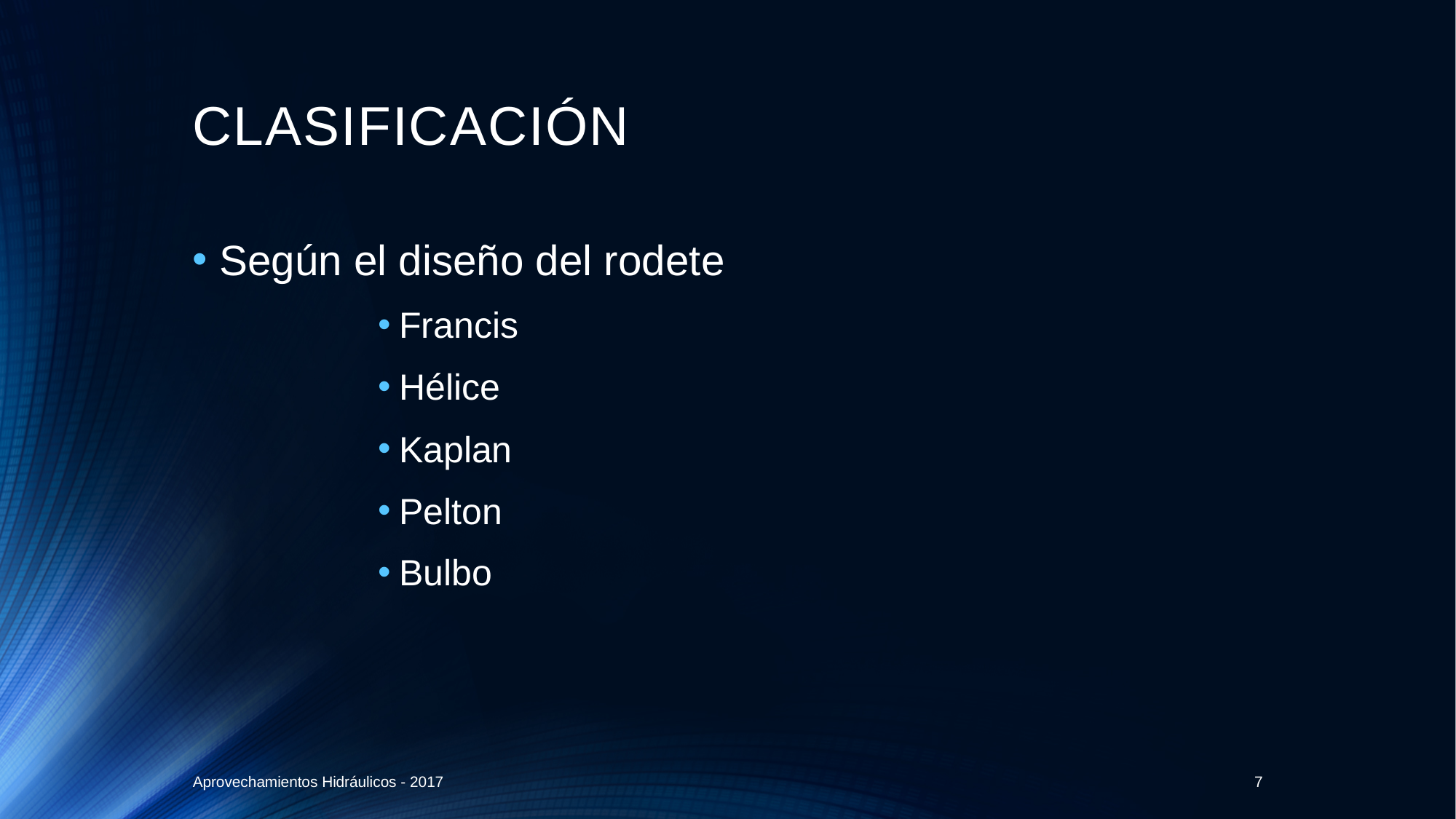

# CLASIFICACIÓN
Según el diseño del rodete
Francis
Hélice
Kaplan
Pelton
Bulbo

Aprovechamientos Hidráulicos - 2017
7